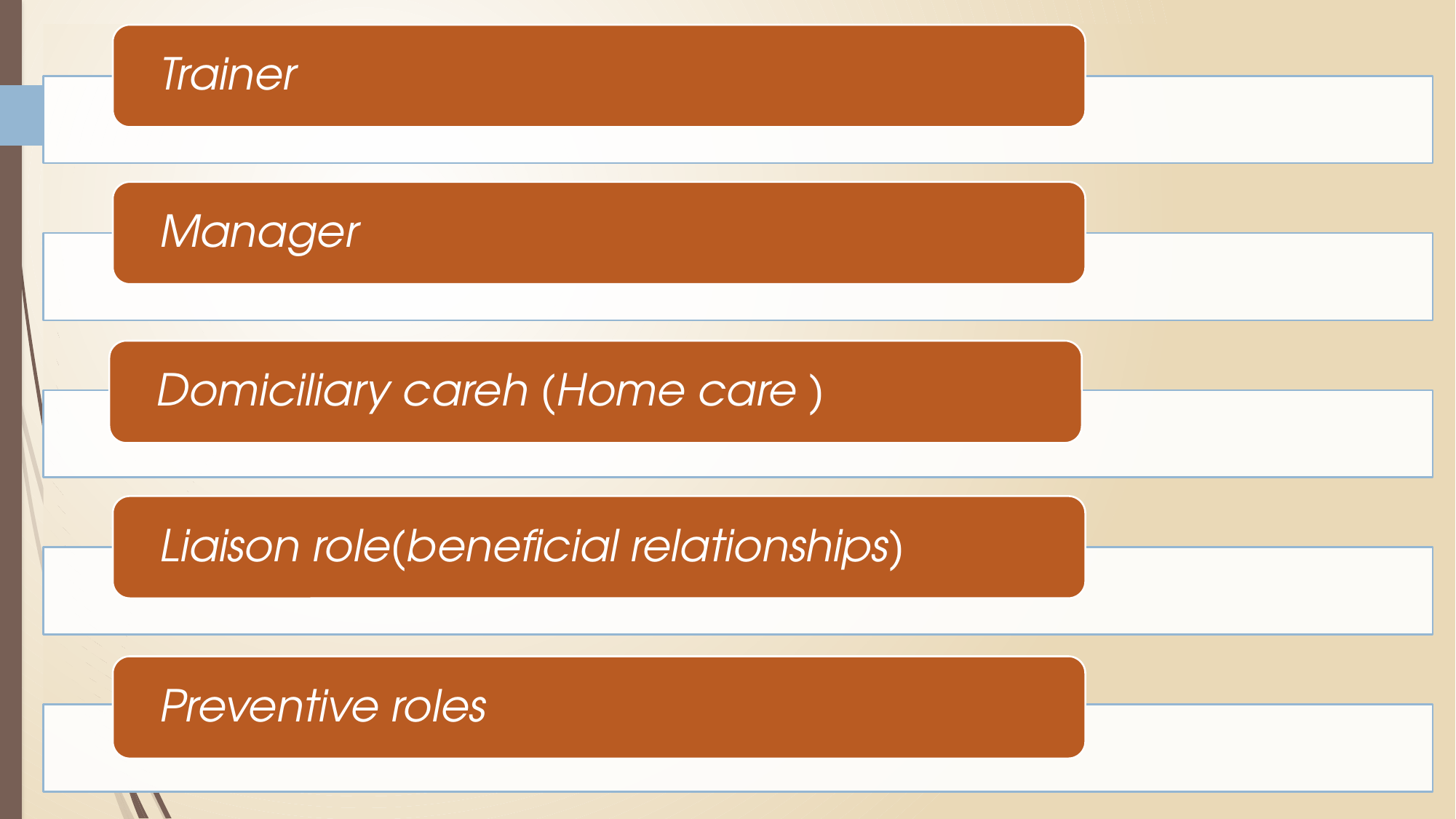

Trainer
Manager
Domiciliary careh (Home care )
Liaison role(beneficial relationships)
Preventive roles